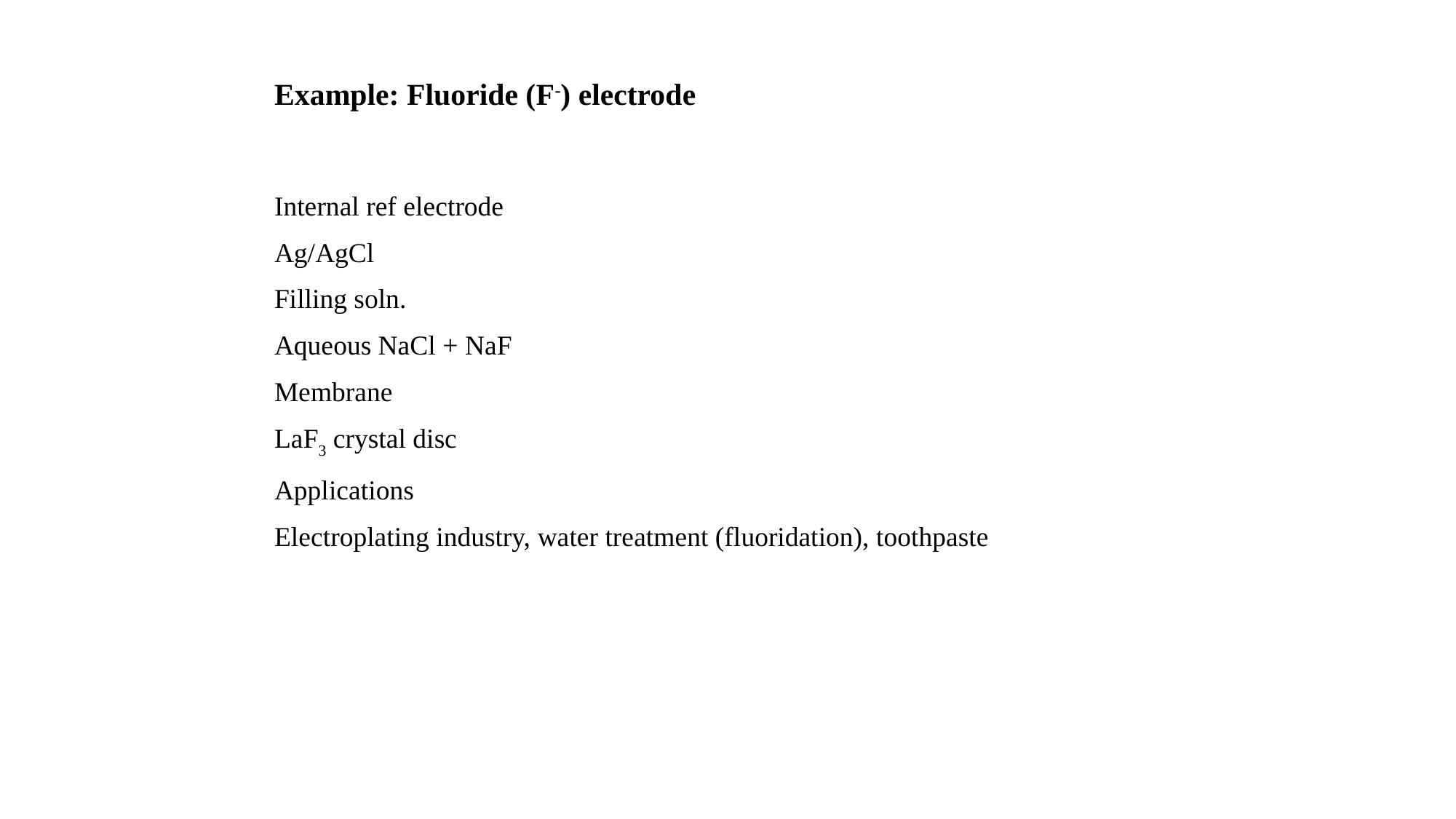

Example: Fluoride (F-) electrode

Internal ref electrode
Ag/AgCl
Filling soln.
Aqueous NaCl + NaF
Membrane
LaF3 crystal disc
Applications
Electroplating industry, water treatment (fluoridation), toothpaste